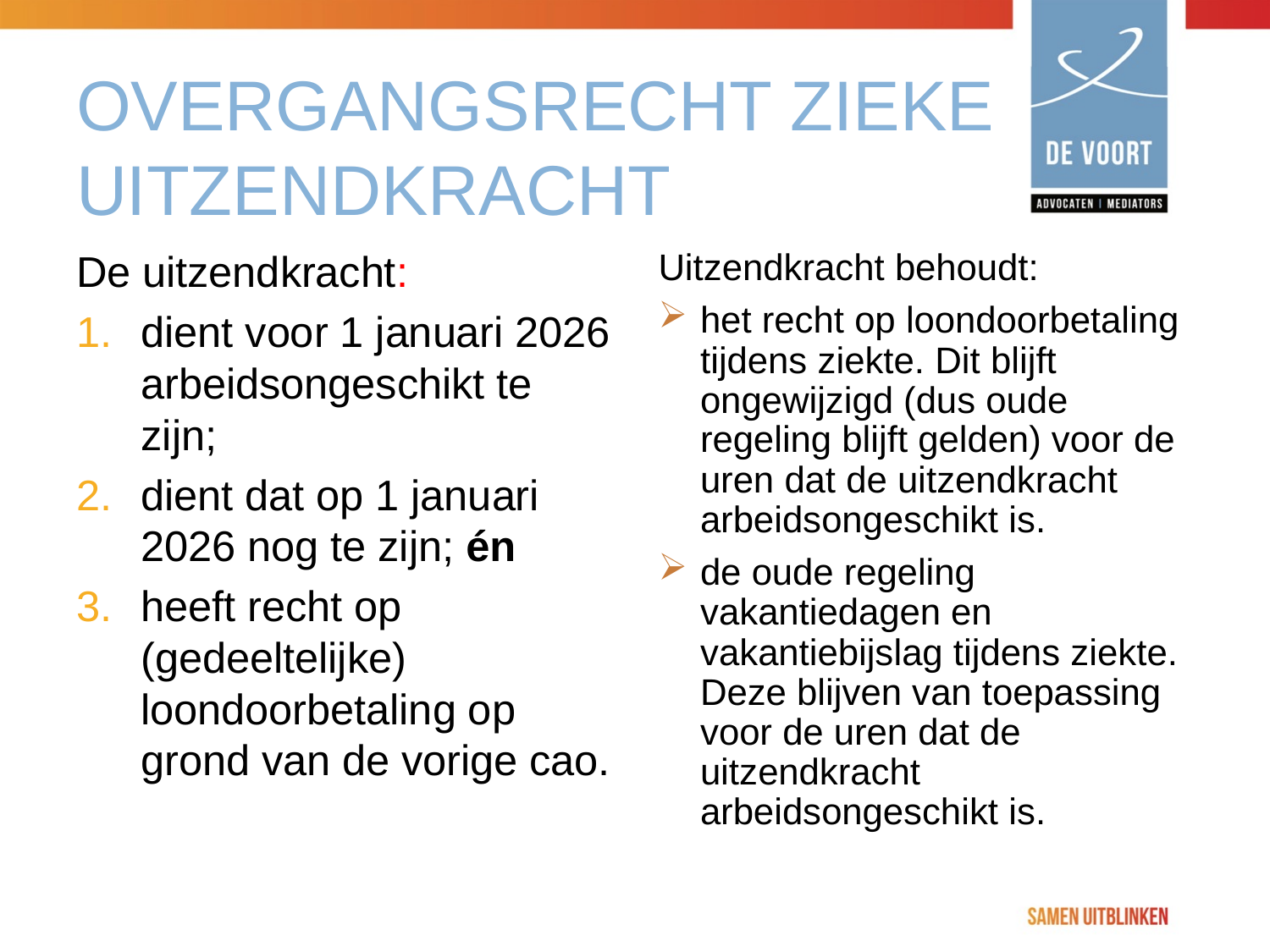

# OVERGANGSRECHT ZIEKE UITZENDKRACHT
De uitzendkracht:
dient voor 1 januari 2026 arbeidsongeschikt te zijn;
dient dat op 1 januari 2026 nog te zijn; én
heeft recht op (gedeeltelijke) loondoorbetaling op grond van de vorige cao.

Uitzendkracht behoudt:
het recht op loondoorbetaling tijdens ziekte. Dit blijft ongewijzigd (dus oude regeling blijft gelden) voor de uren dat de uitzendkracht arbeidsongeschikt is.
de oude regeling vakantiedagen en vakantiebijslag tijdens ziekte. Deze blijven van toepassing voor de uren dat de uitzendkracht arbeidsongeschikt is.